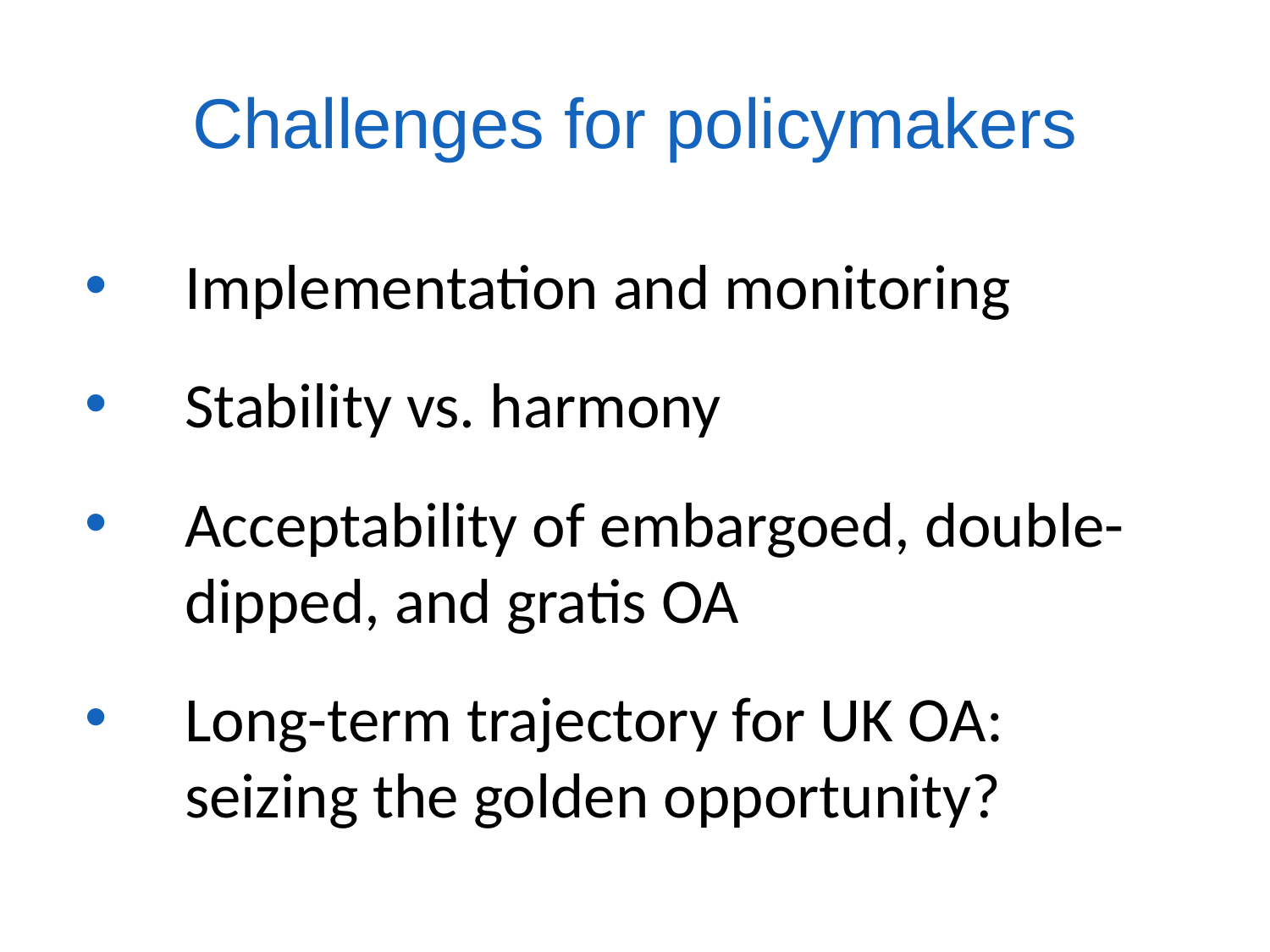

Challenges for policymakers
Implementation and monitoring
Stability vs. harmony
Acceptability of embargoed, double-dipped, and gratis OA
Long-term trajectory for UK OA: seizing the golden opportunity?